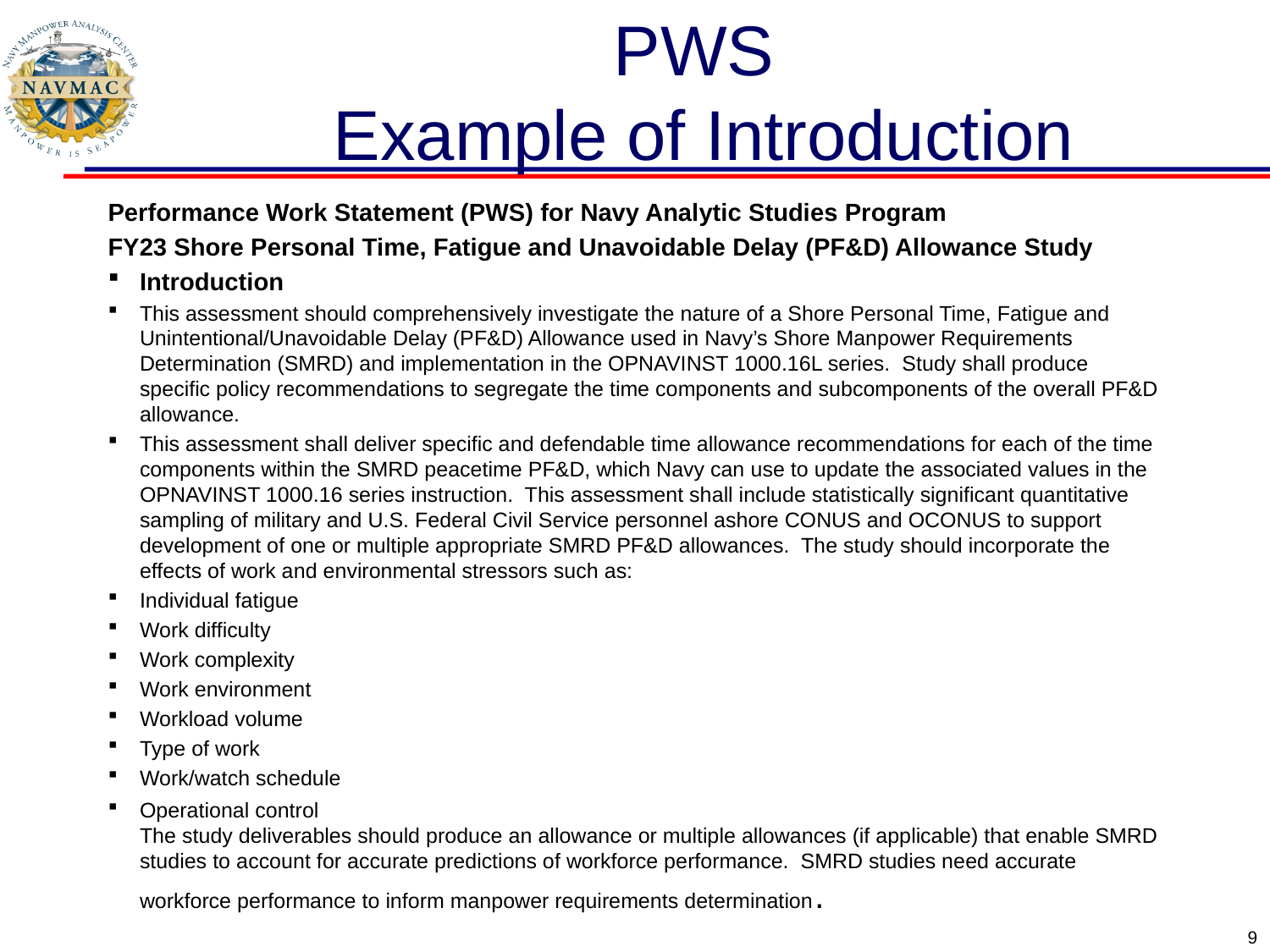

# PWS Example of Introduction
Performance Work Statement (PWS) for Navy Analytic Studies Program
FY23 Shore Personal Time, Fatigue and Unavoidable Delay (PF&D) Allowance Study
Introduction
This assessment should comprehensively investigate the nature of a Shore Personal Time, Fatigue and Unintentional/Unavoidable Delay (PF&D) Allowance used in Navy’s Shore Manpower Requirements Determination (SMRD) and implementation in the OPNAVINST 1000.16L series.  Study shall produce specific policy recommendations to segregate the time components and subcomponents of the overall PF&D allowance.
This assessment shall deliver specific and defendable time allowance recommendations for each of the time components within the SMRD peacetime PF&D, which Navy can use to update the associated values in the OPNAVINST 1000.16 series instruction.  This assessment shall include statistically significant quantitative sampling of military and U.S. Federal Civil Service personnel ashore CONUS and OCONUS to support development of one or multiple appropriate SMRD PF&D allowances.  The study should incorporate the effects of work and environmental stressors such as:
Individual fatigue
Work difficulty
Work complexity
Work environment
Workload volume
Type of work
Work/watch schedule
Operational control
The study deliverables should produce an allowance or multiple allowances (if applicable) that enable SMRD studies to account for accurate predictions of workforce performance.  SMRD studies need accurate workforce performance to inform manpower requirements determination.
9